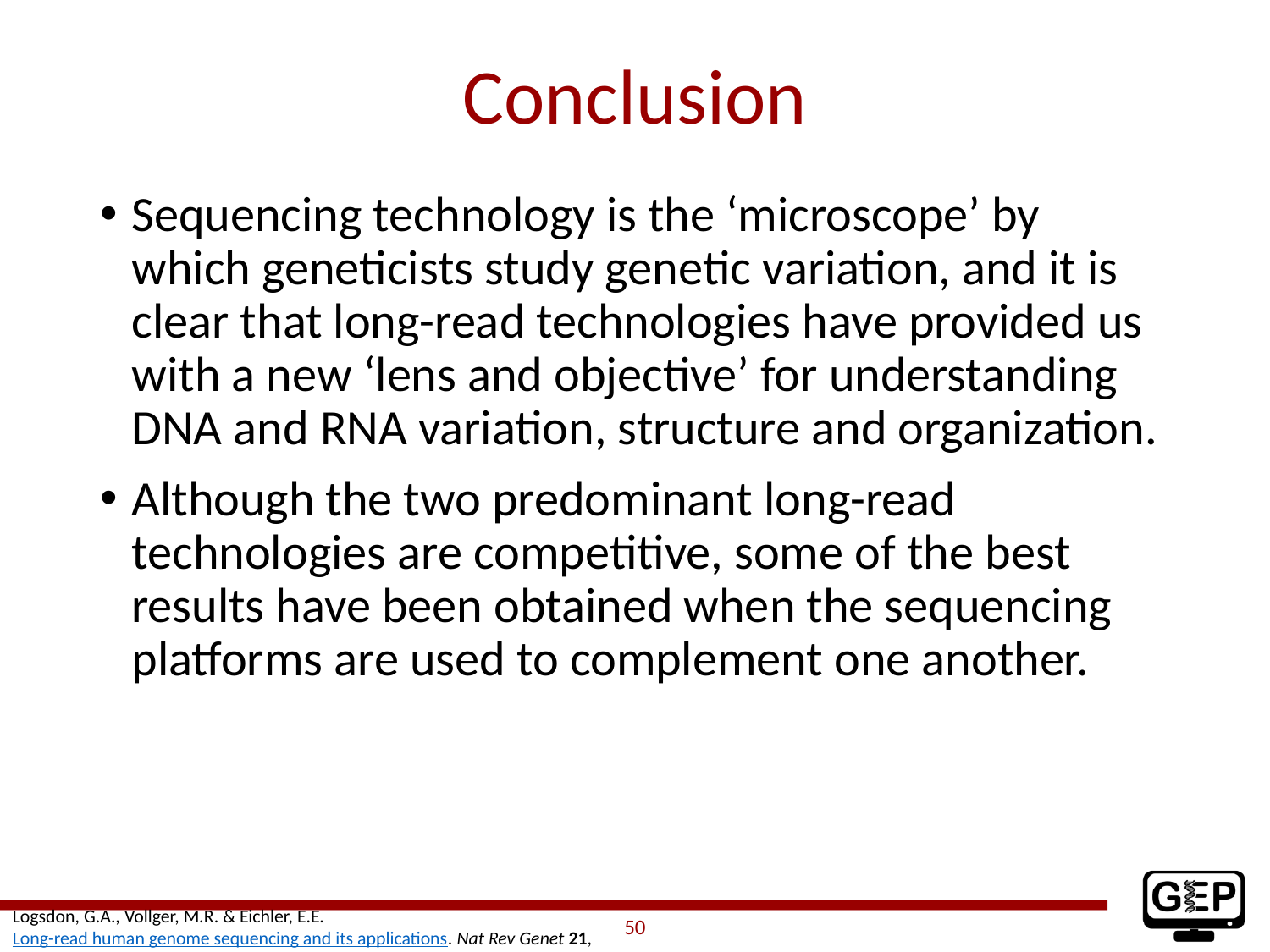

# Conclusion
Sequencing technology is the ‘microscope’ by which geneticists study genetic variation, and it is clear that long-read technologies have provided us with a new ‘lens and objective’ for understanding DNA and RNA variation, structure and organization.
Although the two predominant long-read technologies are competitive, some of the best results have been obtained when the sequencing platforms are used to complement one another.
Logsdon, G.A., Vollger, M.R. & Eichler, E.E. Long-read human genome sequencing and its applications. Nat Rev Genet 21, 597–614 (2020).
50